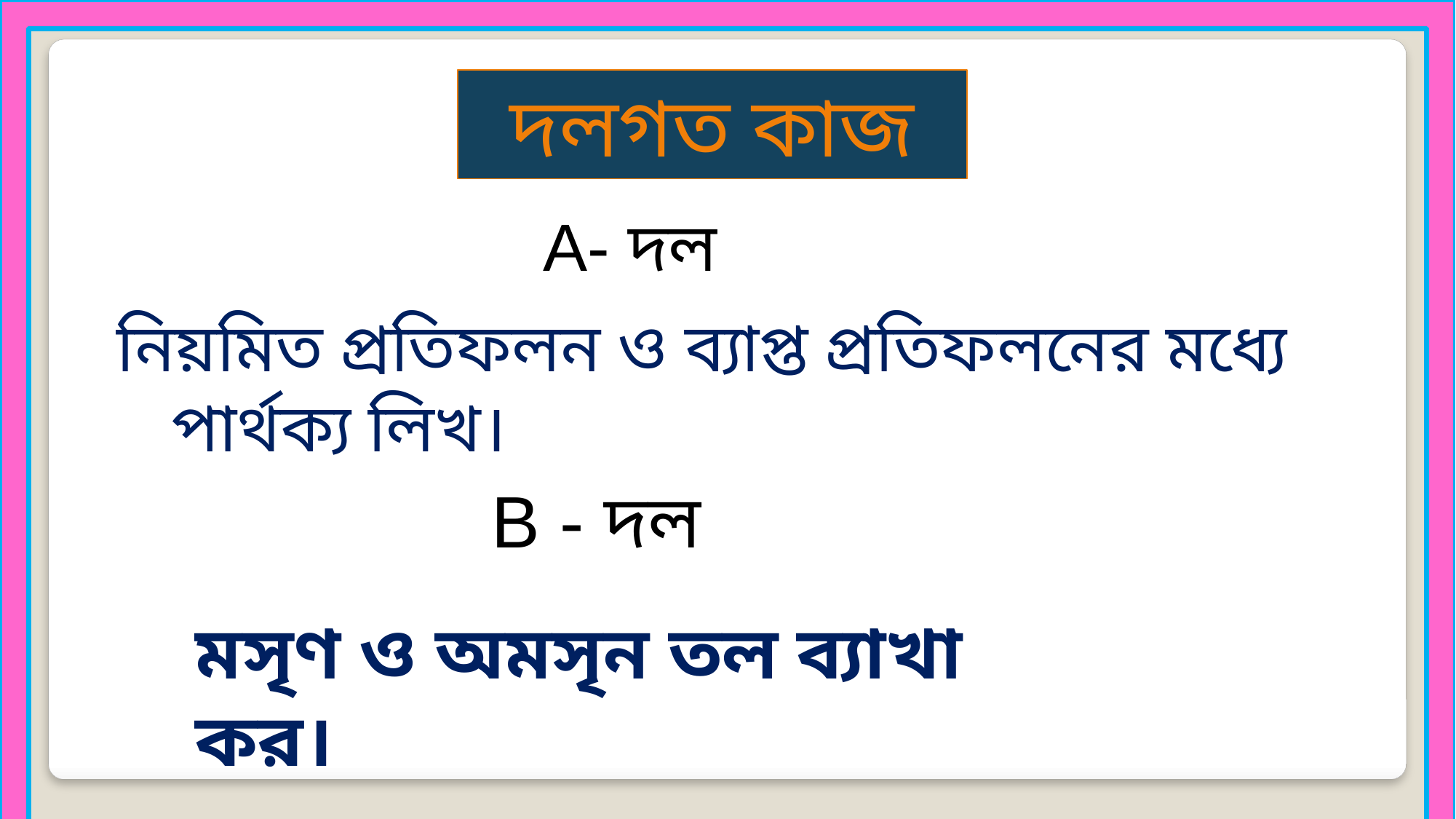

দলগত কাজ
A- দল
নিয়মিত প্রতিফলন ও ব্যাপ্ত প্রতিফলনের মধ্যে পার্থক্য লিখ।
B - দল
মসৃণ ও অমসৃন তল ব্যাখা কর।